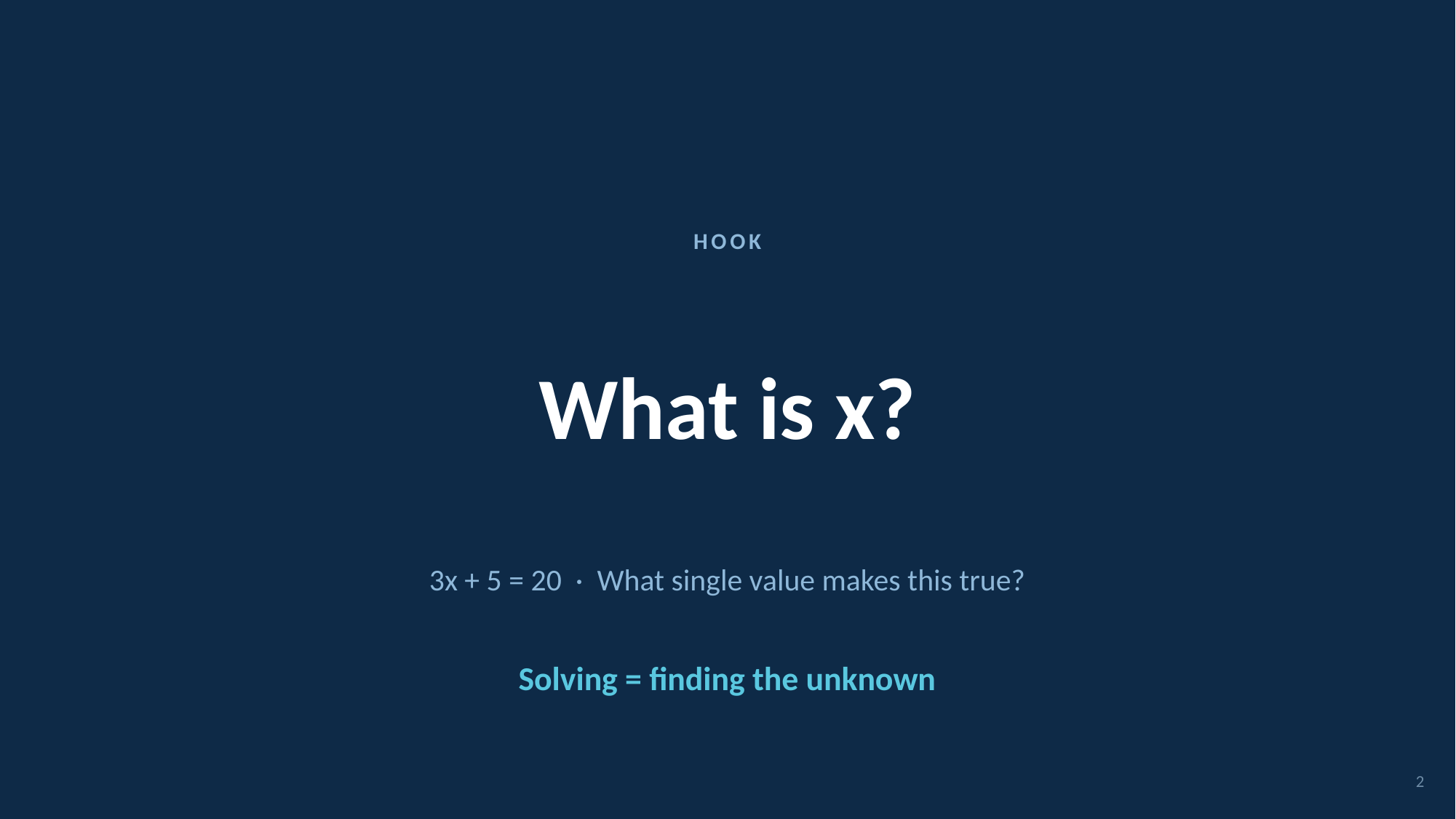

HOOK
What is x?
3x + 5 = 20  ·  What single value makes this true?
Solving = finding the unknown
2